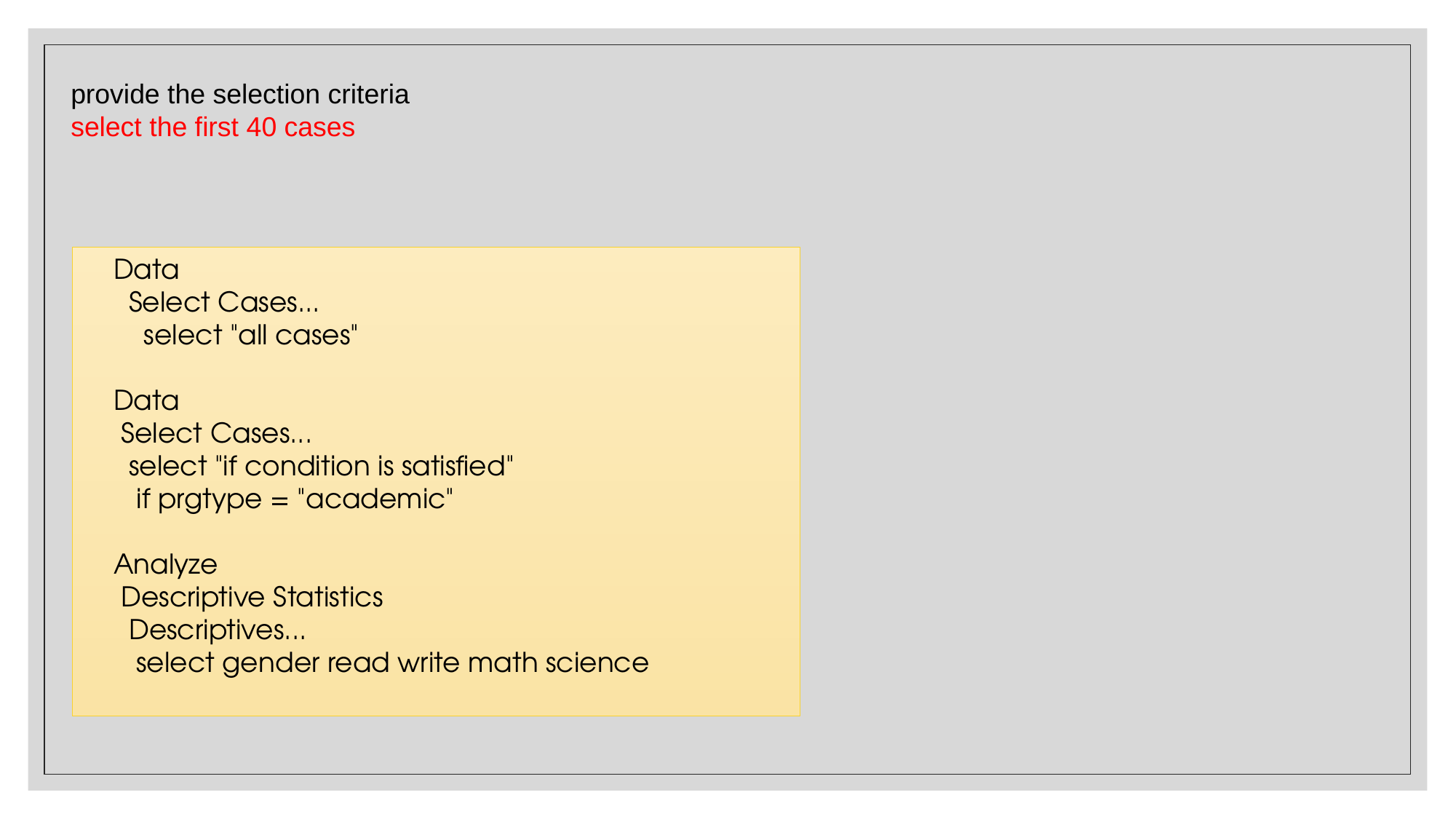

provide the selection criteria
select the first 40 cases
    Data
      Select Cases...
        select "all cases"

    Data
     Select Cases...
      select "if condition is satisfied"
       if prgtype = "academic"

    Analyze
     Descriptive Statistics
      Descriptives...
       select gender read write math science